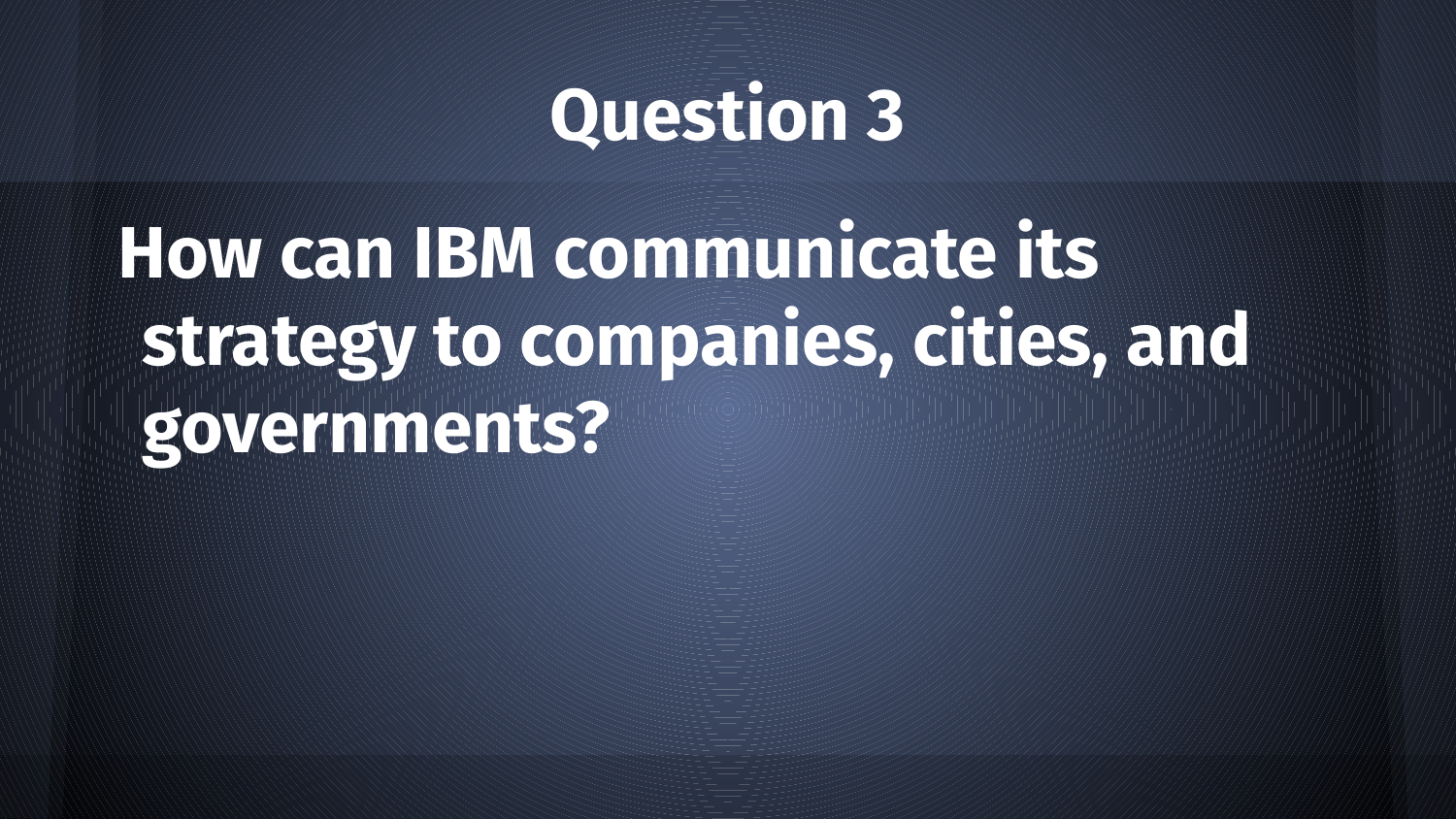

# Question 3
How can IBM communicate its strategy to companies, cities, and governments?